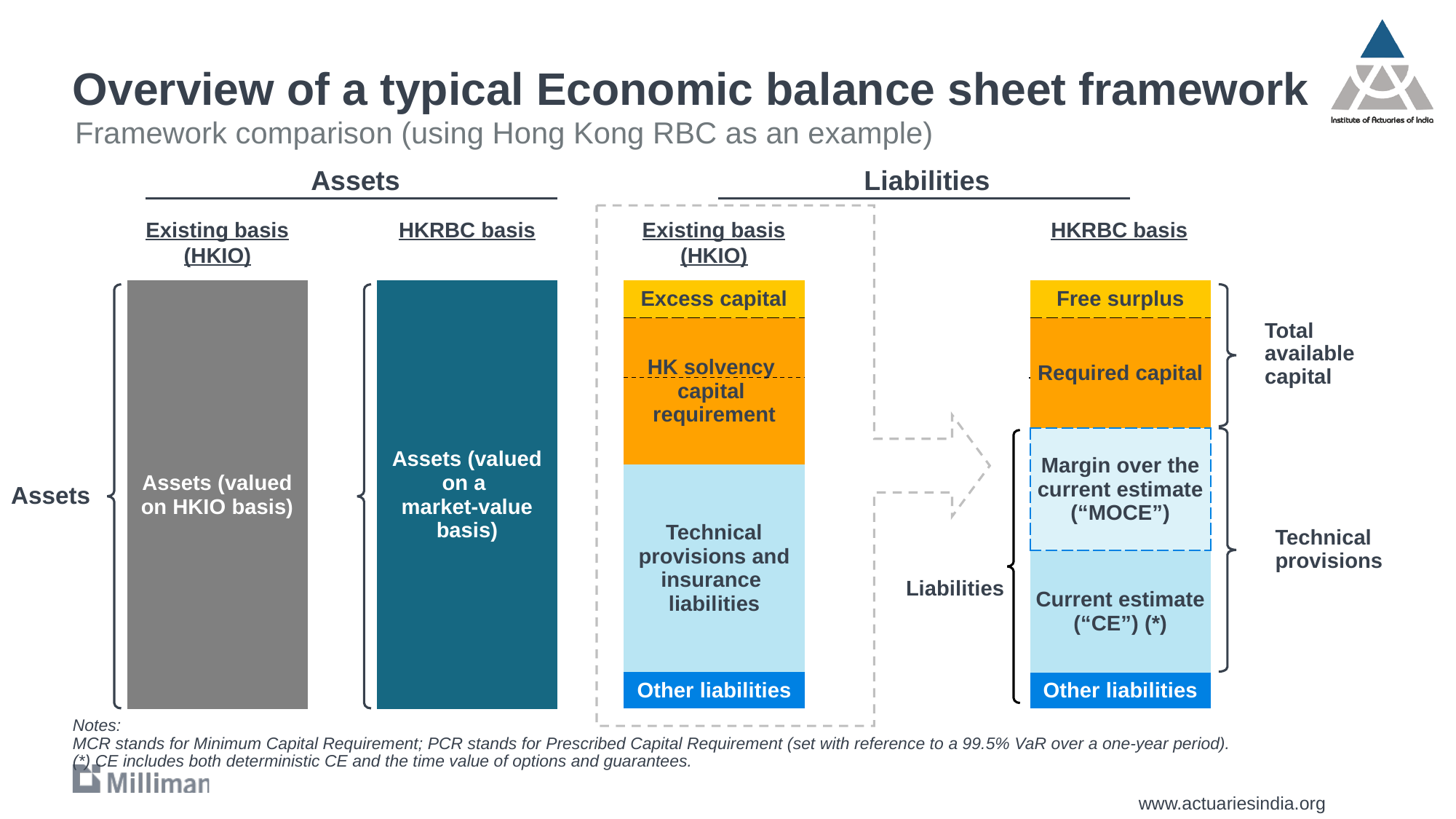

# Overview of a typical Economic balance sheet framework
Framework comparison (using Hong Kong RBC as an example)
Assets
Liabilities

Existing basis
(HKIO)
HKRBC basis
Existing basis
(HKIO)
HKRBC basis
| Excess capital |
| --- |
| HK solvency capital requirement |
| Technical provisions and insurance liabilities |
| Other liabilities |
| Free surplus |
| --- |
| Required capital |
| Margin over the current estimate (“MOCE”) |
| Current estimate (“CE”) (\*) |
| Other liabilities |
| Assets (valued on HKIO basis) |
| --- |
| Assets (valued on a market-value basis) |
| --- |

Total available capital

Assets
Technical provisions
Liabilities
Notes:
MCR stands for Minimum Capital Requirement; PCR stands for Prescribed Capital Requirement (set with reference to a 99.5% VaR over a one-year period).
(*) CE includes both deterministic CE and the time value of options and guarantees.